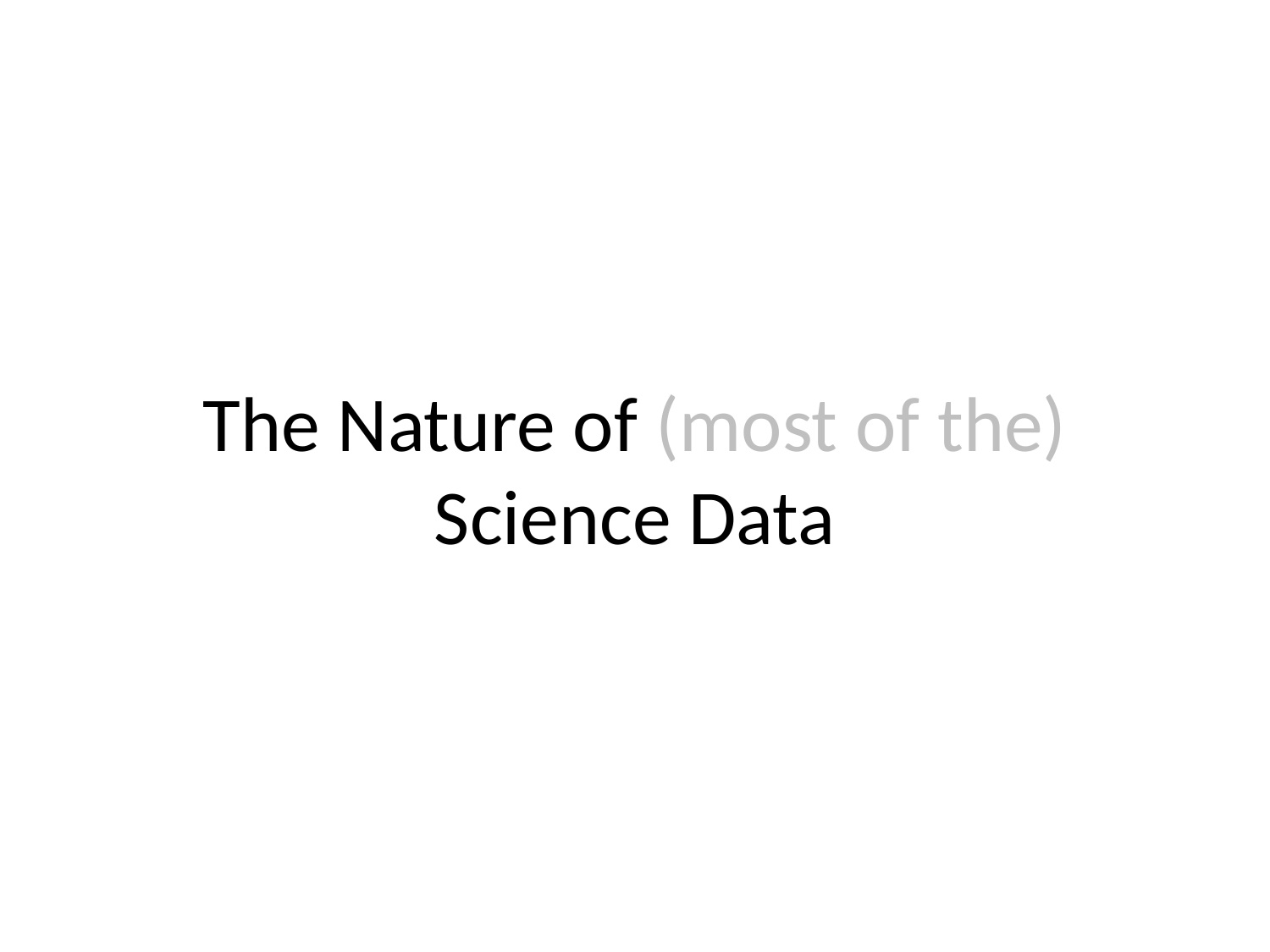

The Nature of (most of the) Science Data